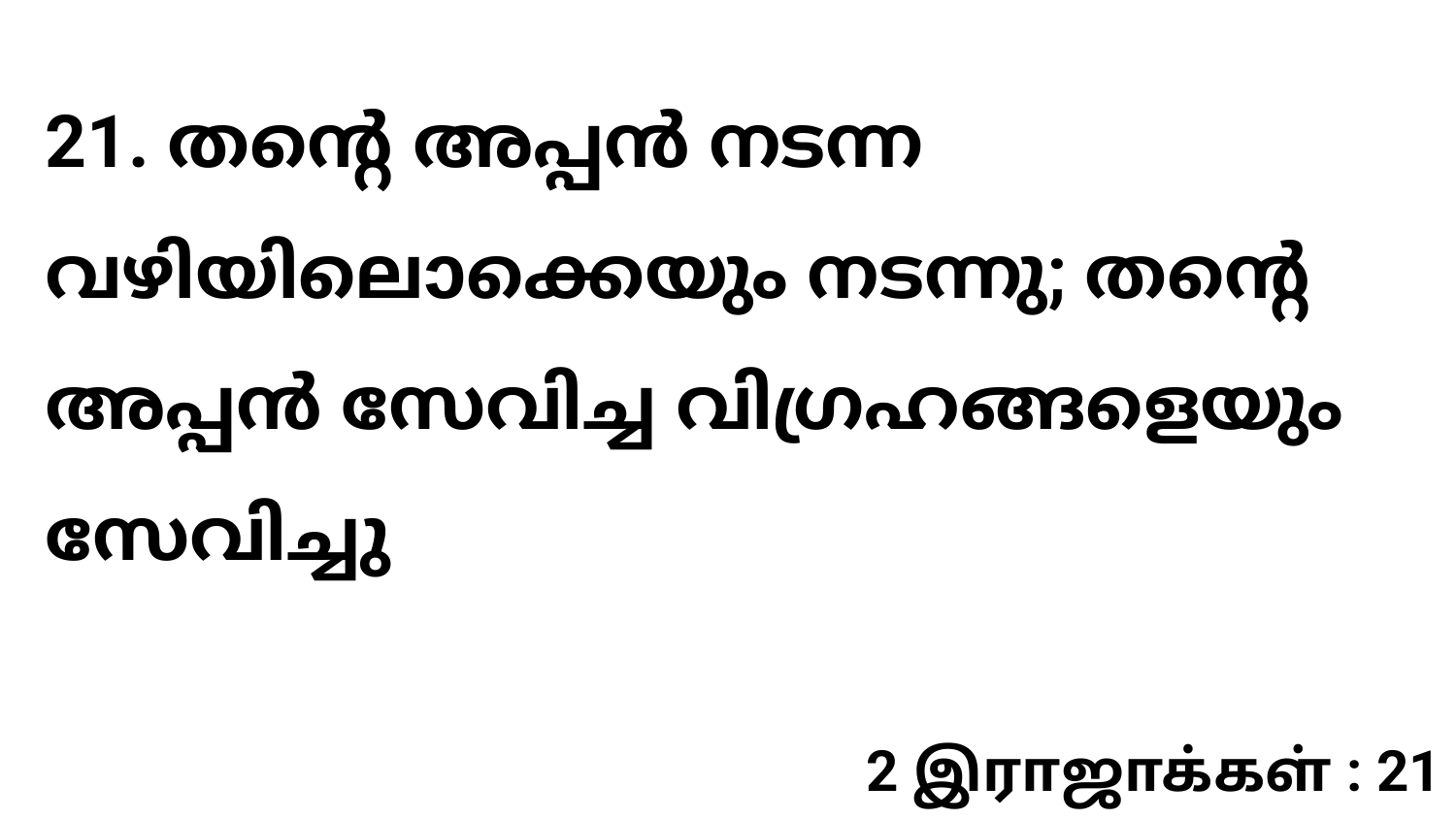

21. തന്റെ അപ്പൻ നടന്ന വഴിയിലൊക്കെയും നടന്നു; തന്റെ അപ്പൻ സേവിച്ച വിഗ്രഹങ്ങളെയും സേവിച്ചു
2 இராஜாக்கள் : 21